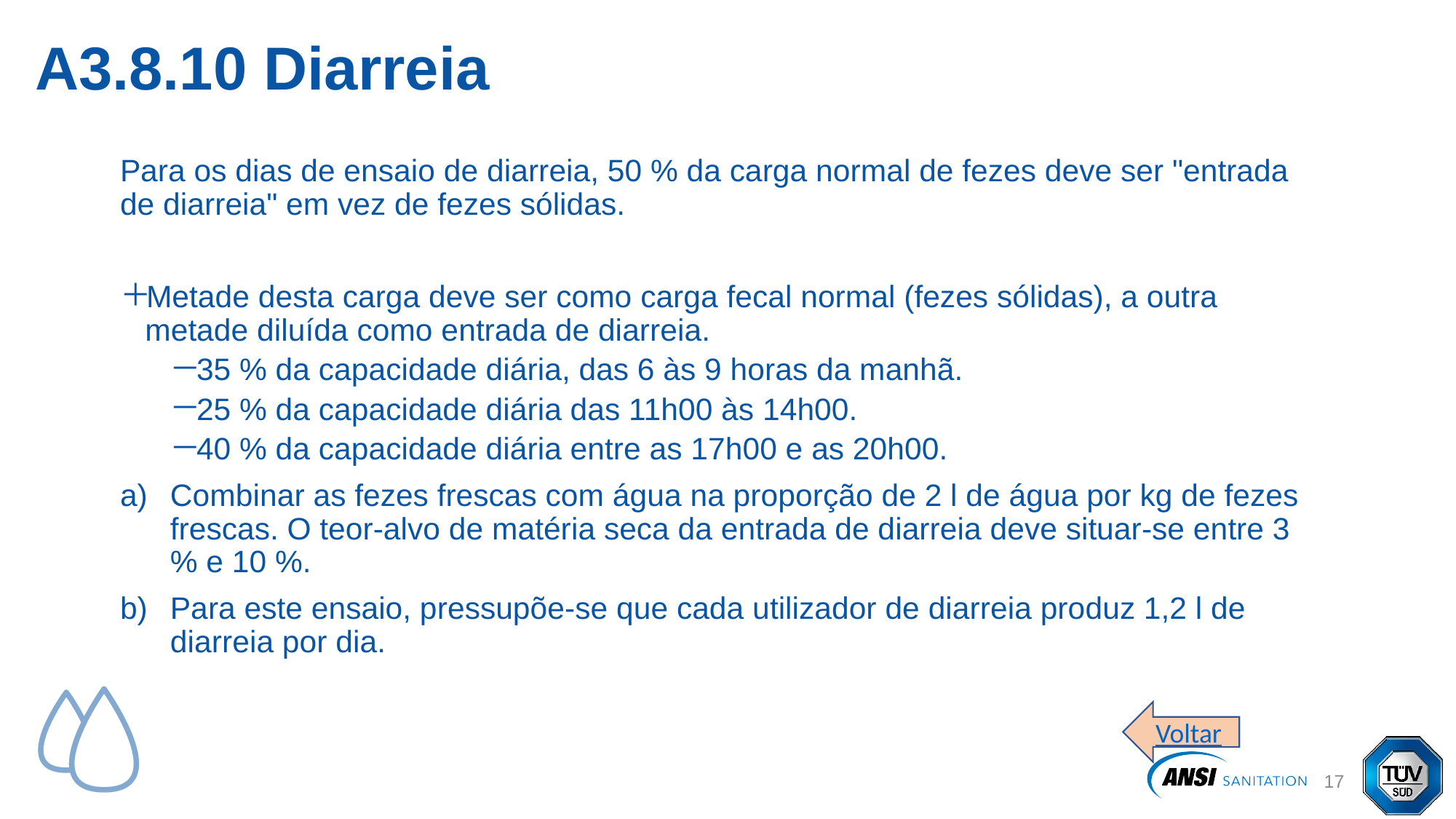

# A3.8.10 Diarreia
Para os dias de ensaio de diarreia, 50 % da carga normal de fezes deve ser "entrada de diarreia" em vez de fezes sólidas.

Metade desta carga deve ser como carga fecal normal (fezes sólidas), a outra metade diluída como entrada de diarreia.
35 % da capacidade diária, das 6 às 9 horas da manhã.
25 % da capacidade diária das 11h00 às 14h00.
40 % da capacidade diária entre as 17h00 e as 20h00.
Combinar as fezes frescas com água na proporção de 2 l de água por kg de fezes frescas. O teor-alvo de matéria seca da entrada de diarreia deve situar-se entre 3 % e 10 %.
Para este ensaio, pressupõe-se que cada utilizador de diarreia produz 1,2 l de diarreia por dia.
Voltar
17